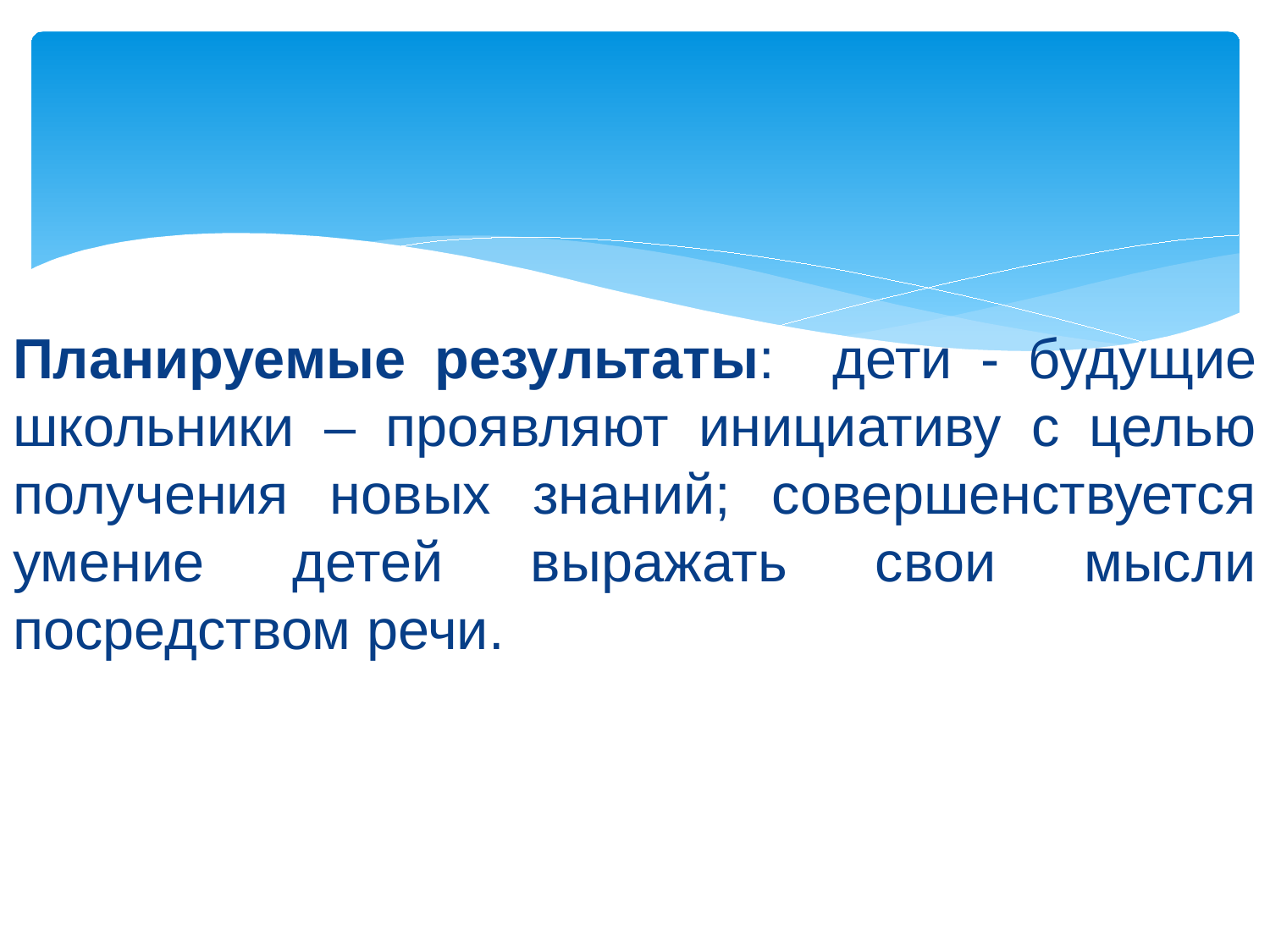

Планируемые результаты:  дети - будущие школьники – проявляют инициативу с целью получения новых знаний; совершенствуется умение детей выражать свои мысли посредством речи.